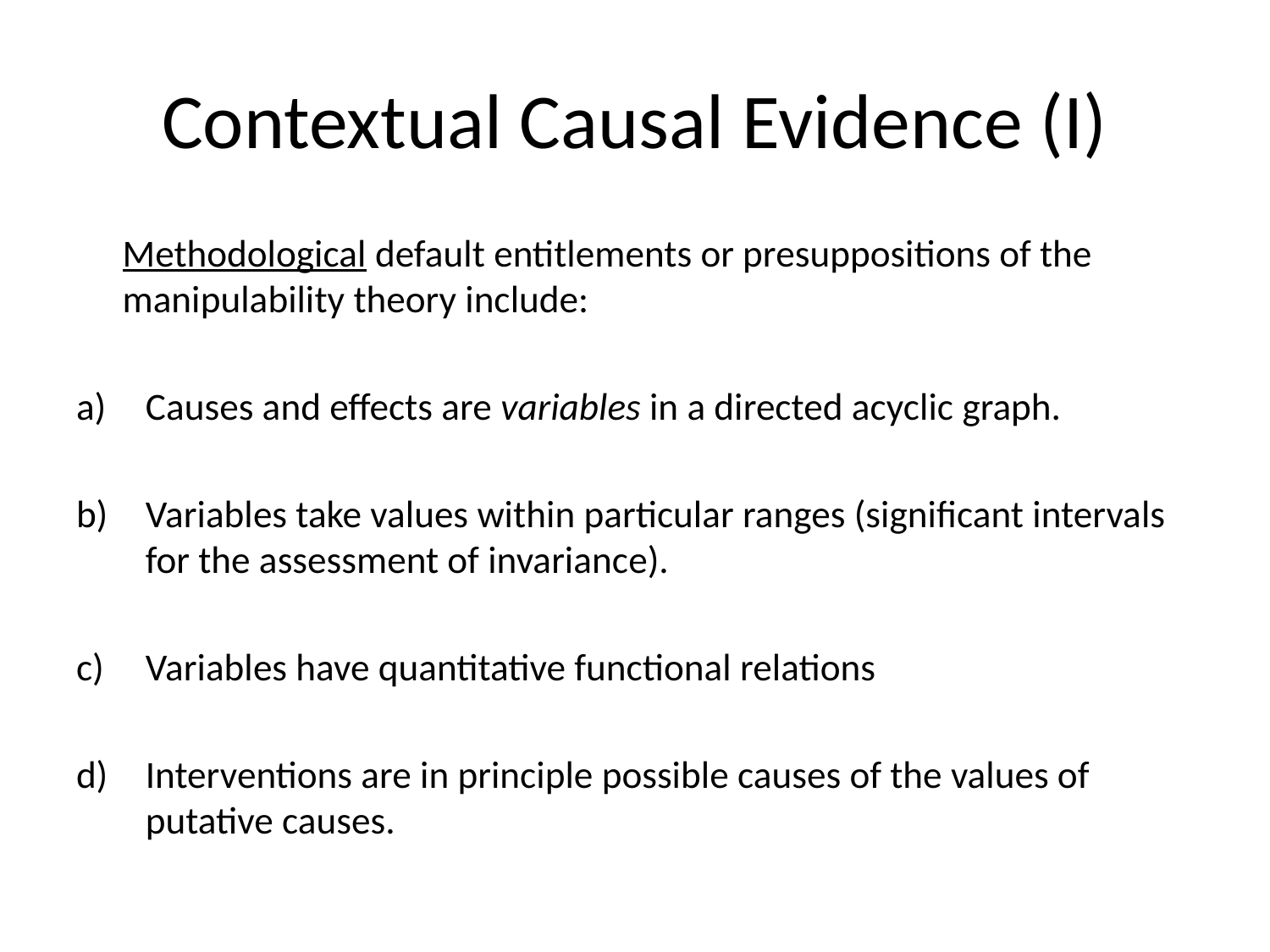

# Contextual Causal Evidence (I)
	Methodological default entitlements or presuppositions of the manipulability theory include:

Causes and effects are variables in a directed acyclic graph.

Variables take values within particular ranges (significant intervals for the assessment of invariance).

Variables have quantitative functional relations

Interventions are in principle possible causes of the values of putative causes.